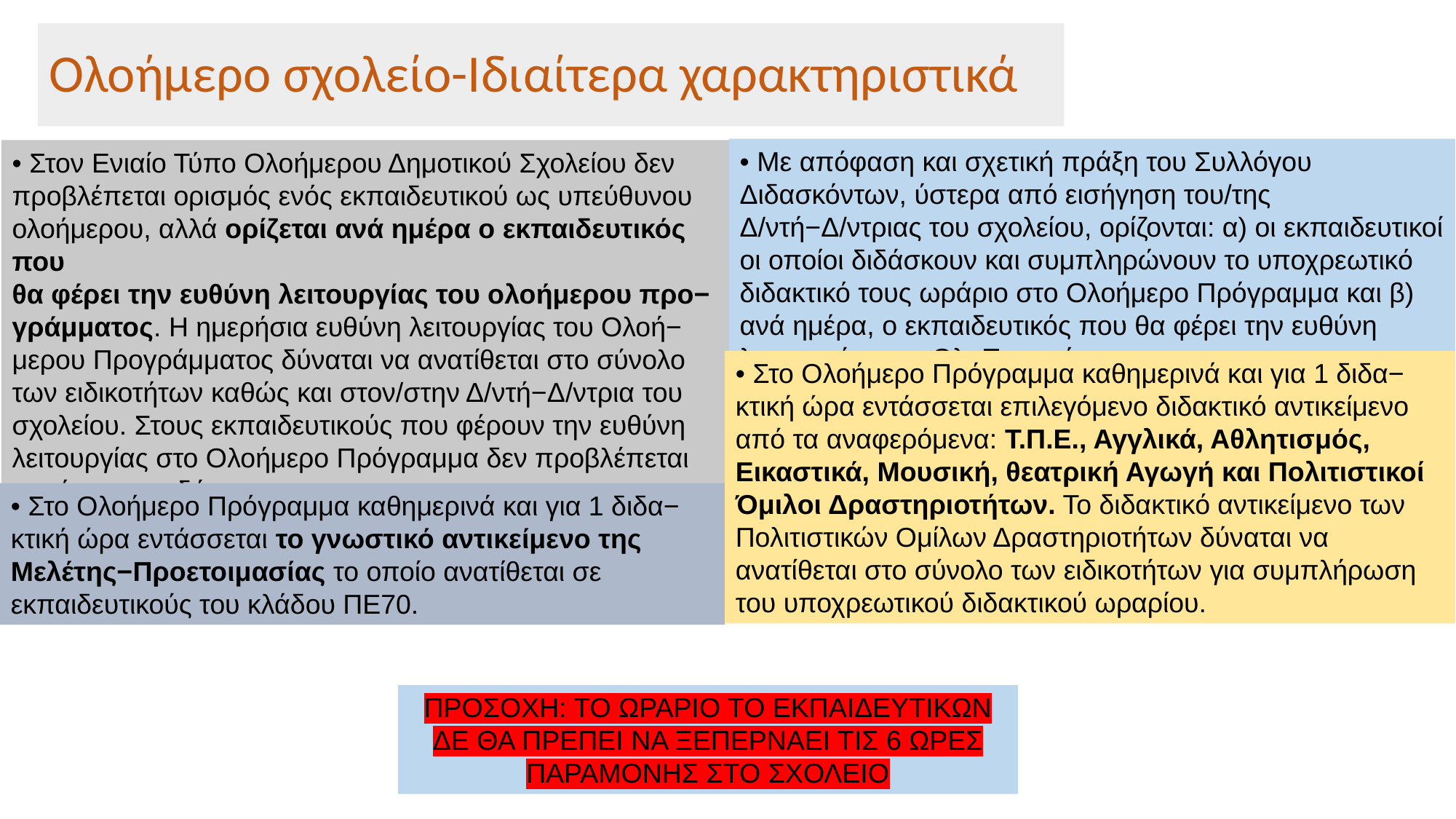

# Ολοήμερο σχολείο-Ιδιαίτερα χαρακτηριστικά
• Με απόφαση και σχετική πράξη του Συλλόγου Διδασκόντων, ύστερα από εισήγηση του/της Δ/ντή−Δ/ντριας του σχολείου, ορίζονται: α) οι εκπαιδευτικοί οι οποίοι διδάσκουν και συμπληρώνουν το υποχρεωτικό διδακτικό τους ωράριο στο Ολοήμερο Πρόγραμμα και β) ανά ημέρα, ο εκπαιδευτικός που θα φέρει την ευθύνη λειτουργίας του Ολ. Προγράμματος.
• Στον Ενιαίο Τύπο Ολοήμερου Δημοτικού Σχολείου δεν
προβλέπεται ορισμός ενός εκπαιδευτικού ως υπεύθυνου
ολοήμερου, αλλά ορίζεται ανά ημέρα ο εκπαιδευτικός που
θα φέρει την ευθύνη λειτουργίας του ολοήμερου προ−
γράμματος. Η ημερήσια ευθύνη λειτουργίας του Ολοή−
μερου Προγράμματος δύναται να ανατίθεται στο σύνολο
των ειδικοτήτων καθώς και στον/στην Δ/ντή−Δ/ντρια του
σχολείου. Στους εκπαιδευτικούς που φέρουν την ευθύνη
λειτουργίας στο Ολοήμερο Πρόγραμμα δεν προβλέπεται
χορήγηση επιδόματος.
• Στο Ολοήμερο Πρόγραμμα καθημερινά και για 1 διδα−
κτική ώρα εντάσσεται επιλεγόμενο διδακτικό αντικείμενο
από τα αναφερόμενα: Τ.Π.Ε., Αγγλικά, Αθλητισμός, Εικαστικά, Μουσική, θεατρική Αγωγή και Πολιτιστικοί Όμιλοι Δραστηριοτήτων. Το διδακτικό αντικείμενο των Πολιτιστικών Ομίλων Δραστηριοτήτων δύναται να ανατίθεται στο σύνολο των ειδικοτήτων για συμπλήρωση του υποχρεωτικού διδακτικού ωραρίου.
• Στο Ολοήμερο Πρόγραμμα καθημερινά και για 1 διδα−
κτική ώρα εντάσσεται το γνωστικό αντικείμενο της Μελέτης−Προετοιμασίας το οποίο ανατίθεται σε εκπαιδευτικούς του κλάδου ΠΕ70.
ΠΡΟΣΟΧΗ: ΤΟ ΩΡΑΡΙΟ ΤΟ ΕΚΠΑΙΔΕΥΤΙΚΩΝ ΔΕ ΘΑ ΠΡΕΠΕΙ ΝΑ ΞΕΠΕΡΝΑΕΙ ΤΙΣ 6 ΩΡΕΣ ΠΑΡΑΜΟΝΗΣ ΣΤΟ ΣΧΟΛΕΙΟ